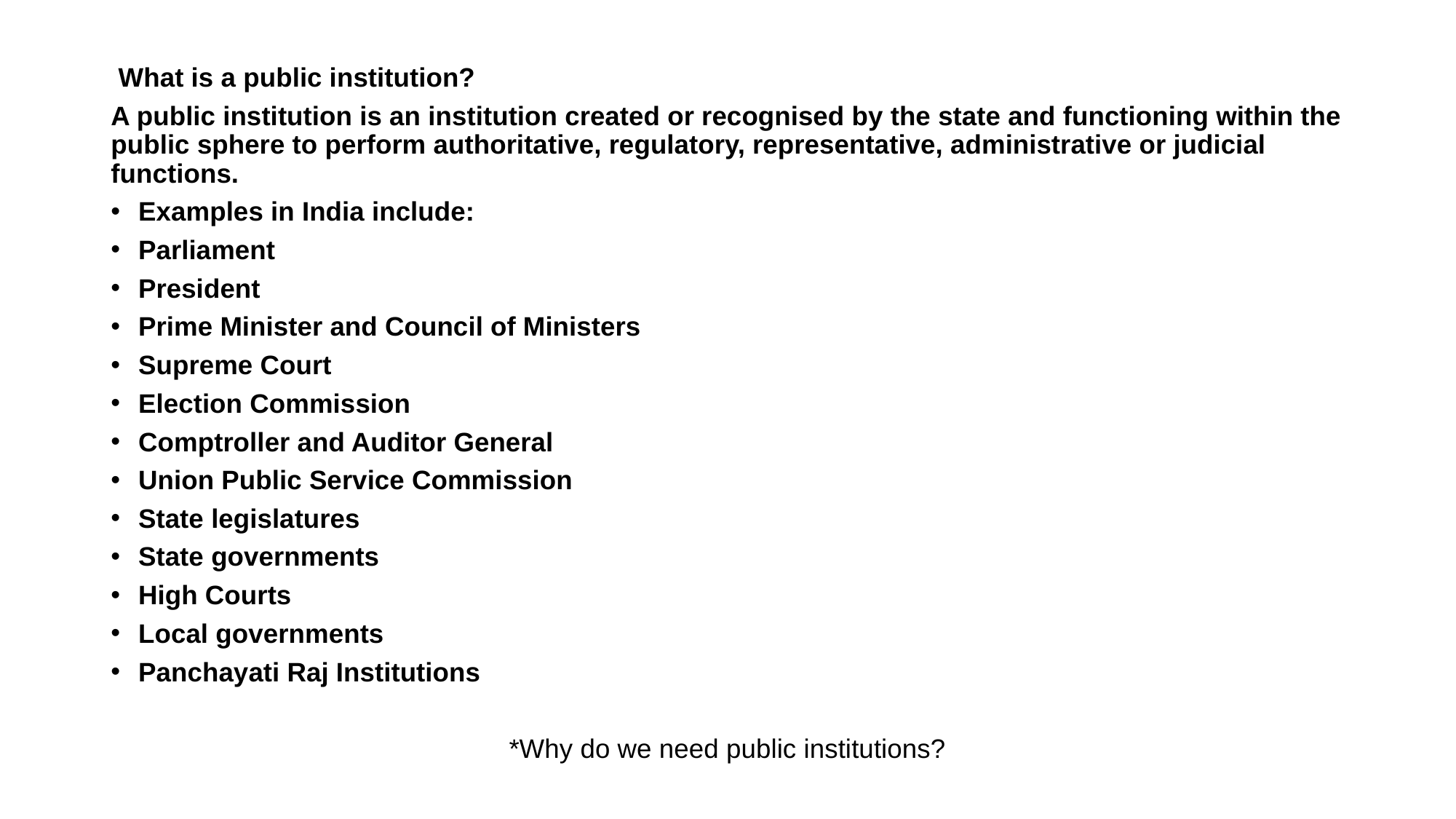

#
 What is a public institution?
A public institution is an institution created or recognised by the state and functioning within the public sphere to perform authoritative, regulatory, representative, administrative or judicial functions.
Examples in India include:
Parliament
President
Prime Minister and Council of Ministers
Supreme Court
Election Commission
Comptroller and Auditor General
Union Public Service Commission
State legislatures
State governments
High Courts
Local governments
Panchayati Raj Institutions

*Why do we need public institutions?